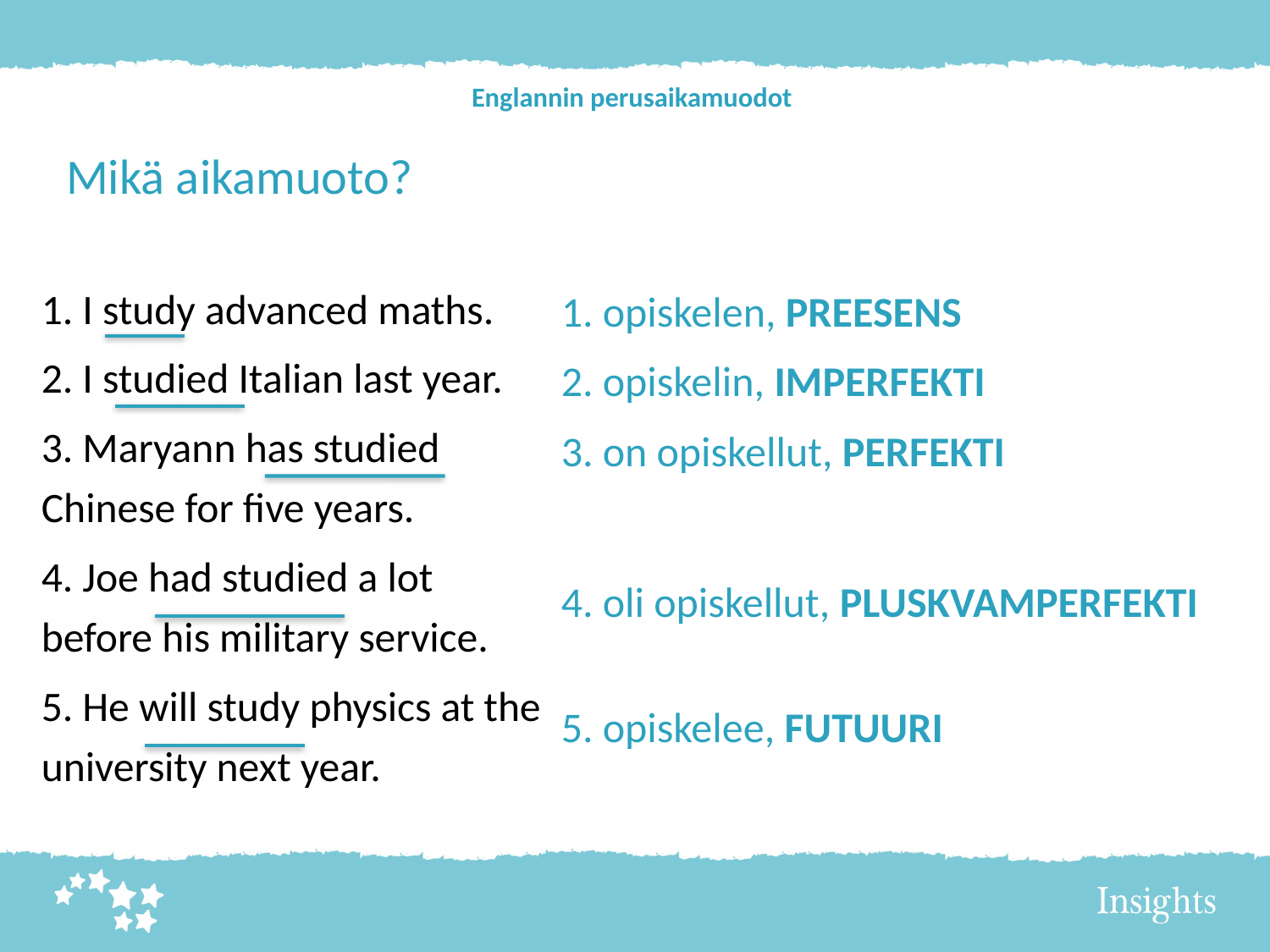

# Englannin perusaikamuodot
Mikä aikamuoto?
1. I study advanced maths.
2. I studied Italian last year.
3. Maryann has studied    Chinese for five years.
4. Joe had studied a lot     before his military service.
5. He will study physics at the university next year.
1. opiskelen, PREESENS
2. opiskelin, IMPERFEKTI
3. on opiskellut, PERFEKTI
4. oli opiskellut, PLUSKVAMPERFEKTI
5. opiskelee, FUTUURI